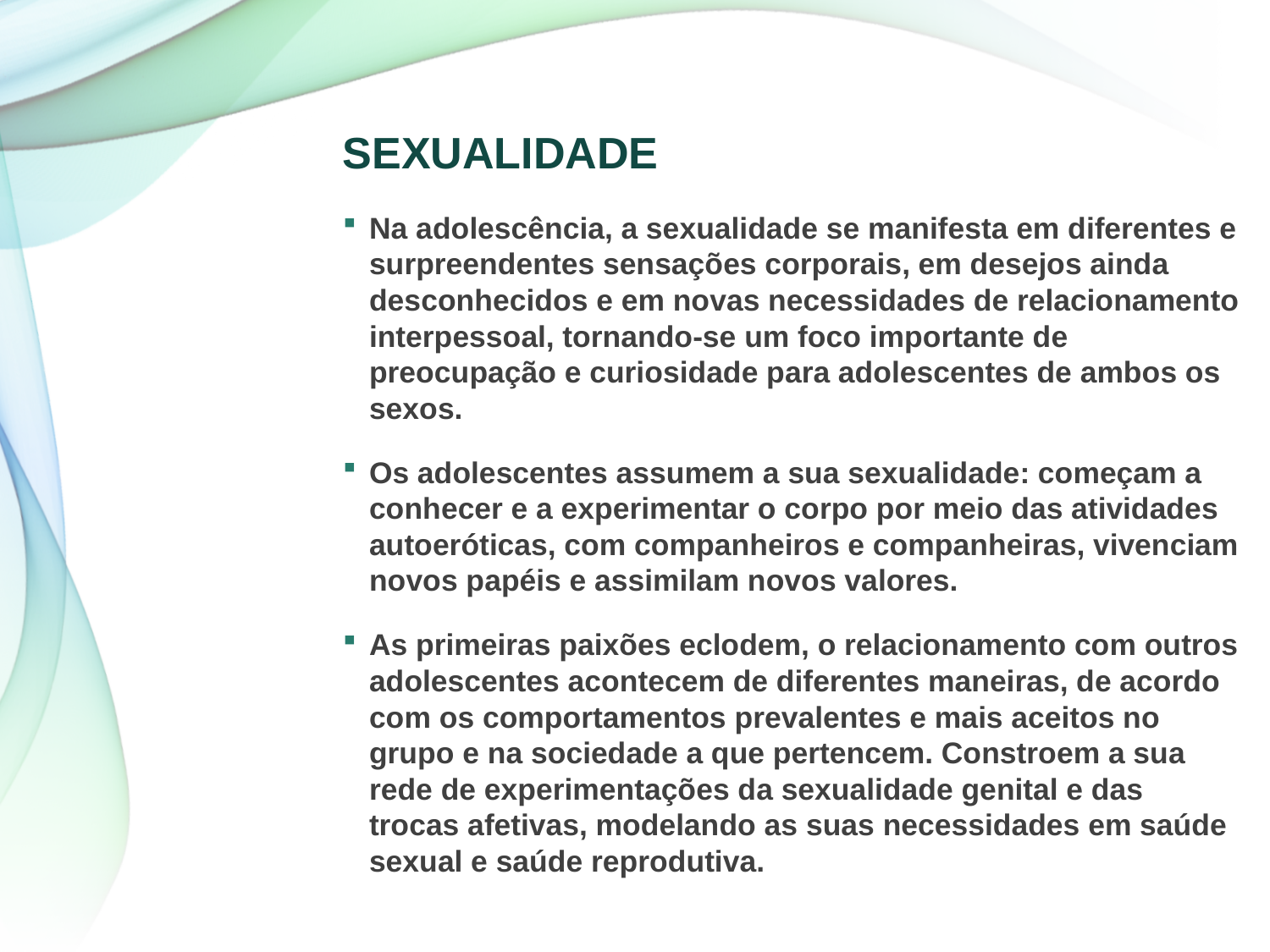

# SEXUALIDADE
Na adolescência, a sexualidade se manifesta em diferentes e surpreendentes sensações corporais, em desejos ainda desconhecidos e em novas necessidades de relacionamento interpessoal, tornando-se um foco importante de preocupação e curiosidade para adolescentes de ambos os sexos.
Os adolescentes assumem a sua sexualidade: começam a conhecer e a experimentar o corpo por meio das atividades autoeróticas, com companheiros e companheiras, vivenciam novos papéis e assimilam novos valores.
As primeiras paixões eclodem, o relacionamento com outros adolescentes acontecem de diferentes maneiras, de acordo com os comportamentos prevalentes e mais aceitos no grupo e na sociedade a que pertencem. Constroem a sua rede de experimentações da sexualidade genital e das trocas afetivas, modelando as suas necessidades em saúde sexual e saúde reprodutiva.